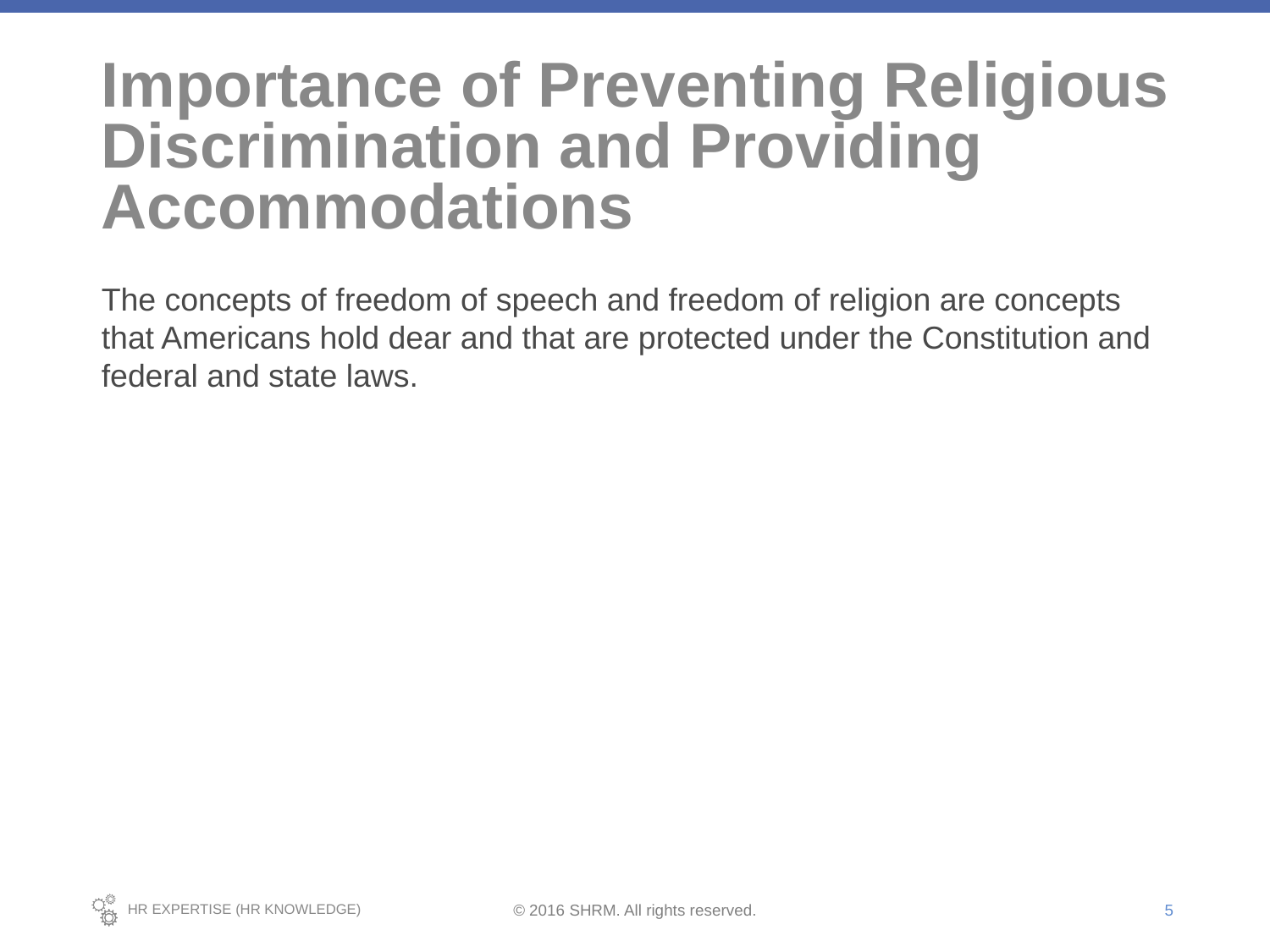

# Importance of Preventing Religious Discrimination and Providing Accommodations
The concepts of freedom of speech and freedom of religion are concepts that Americans hold dear and that are protected under the Constitution and federal and state laws.

5